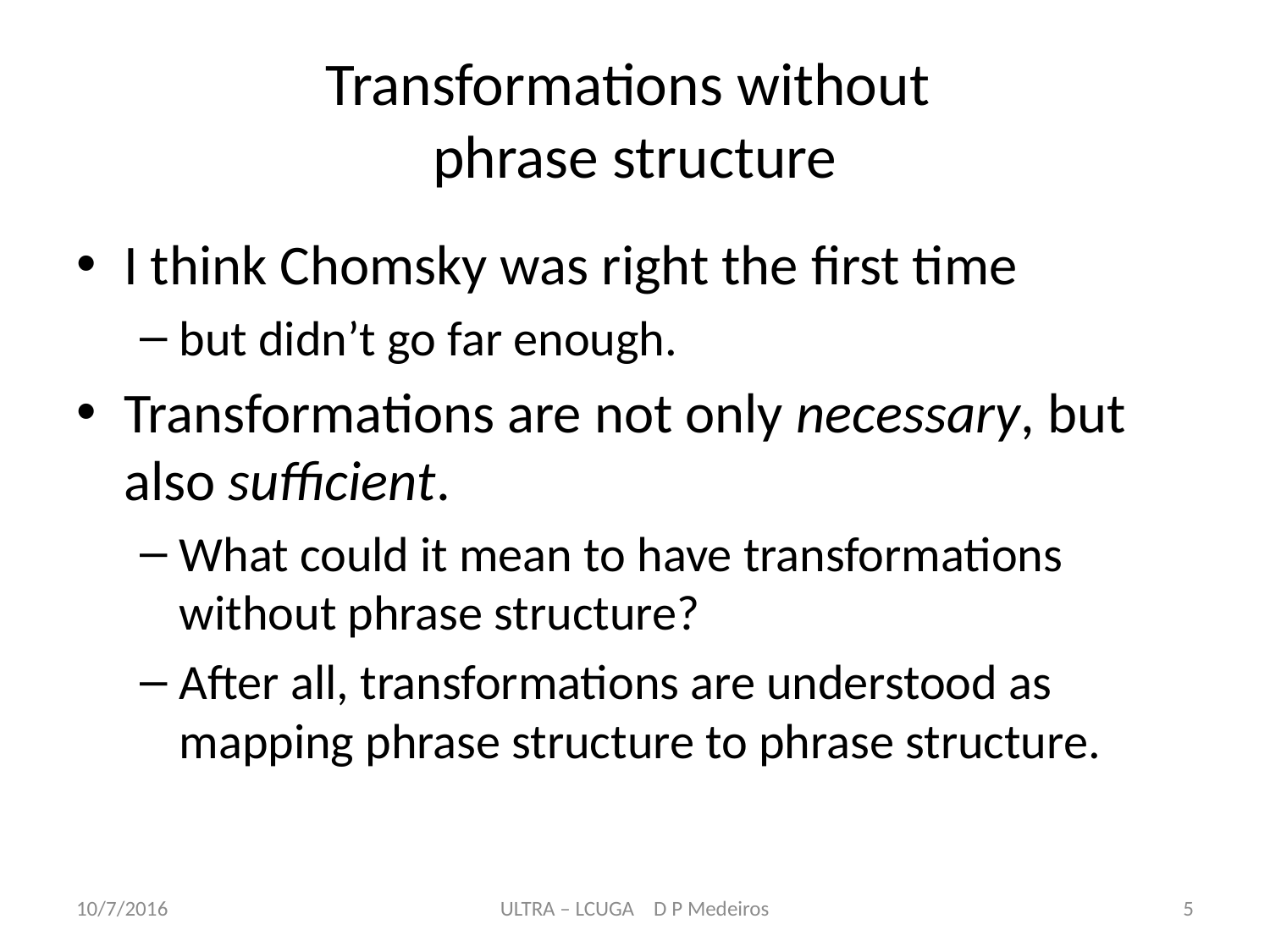

# Transformations without phrase structure
I think Chomsky was right the first time
but didn’t go far enough.
Transformations are not only necessary, but also sufficient.
What could it mean to have transformations without phrase structure?
After all, transformations are understood as mapping phrase structure to phrase structure.
10/7/2016
ULTRA – LCUGA    D P Medeiros
5